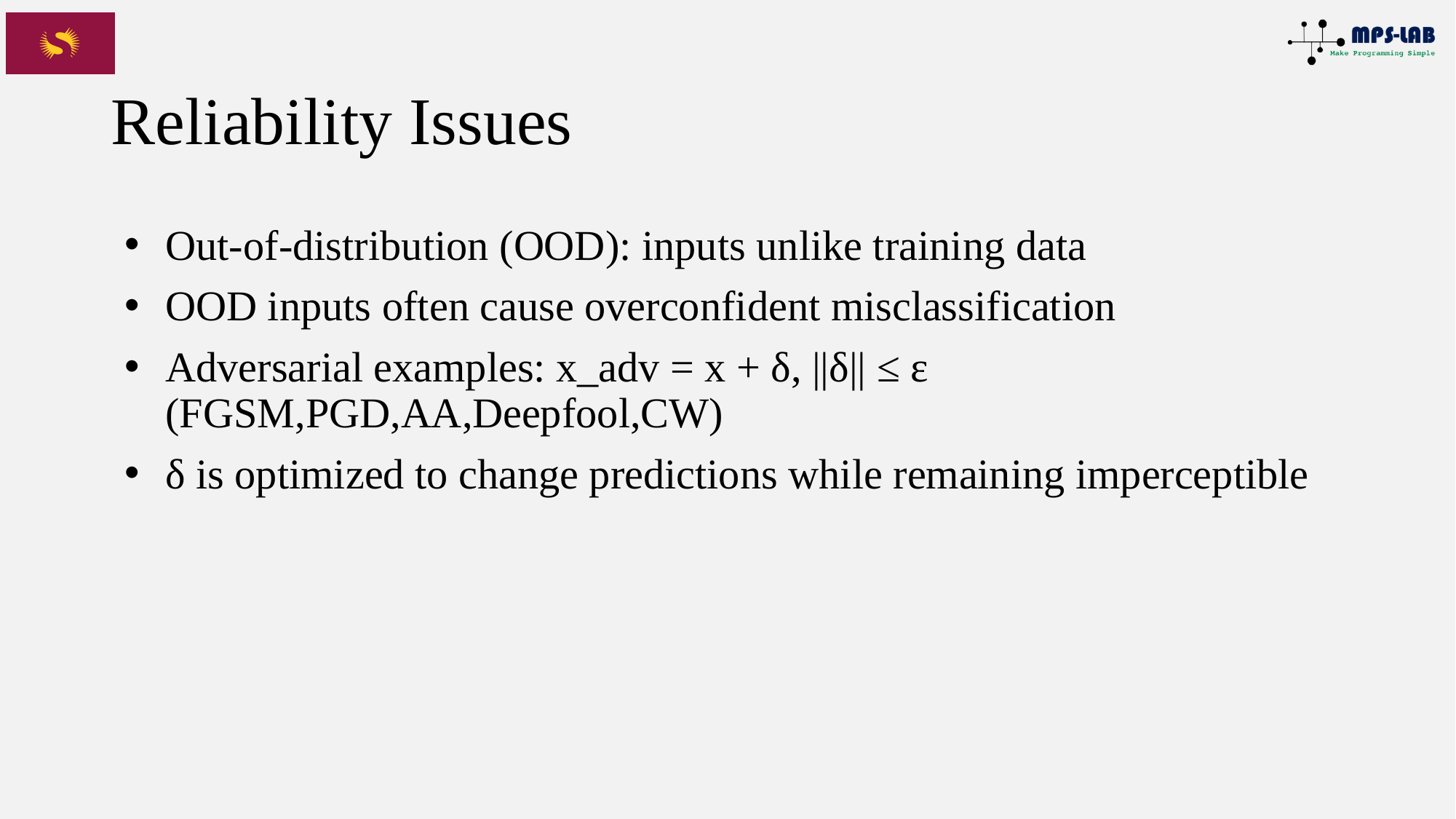

# Reliability Issues
Out-of-distribution (OOD): inputs unlike training data
OOD inputs often cause overconfident misclassification
Adversarial examples: x_adv = x + δ, ||δ|| ≤ ε (FGSM,PGD,AA,Deepfool,CW)
δ is optimized to change predictions while remaining imperceptible